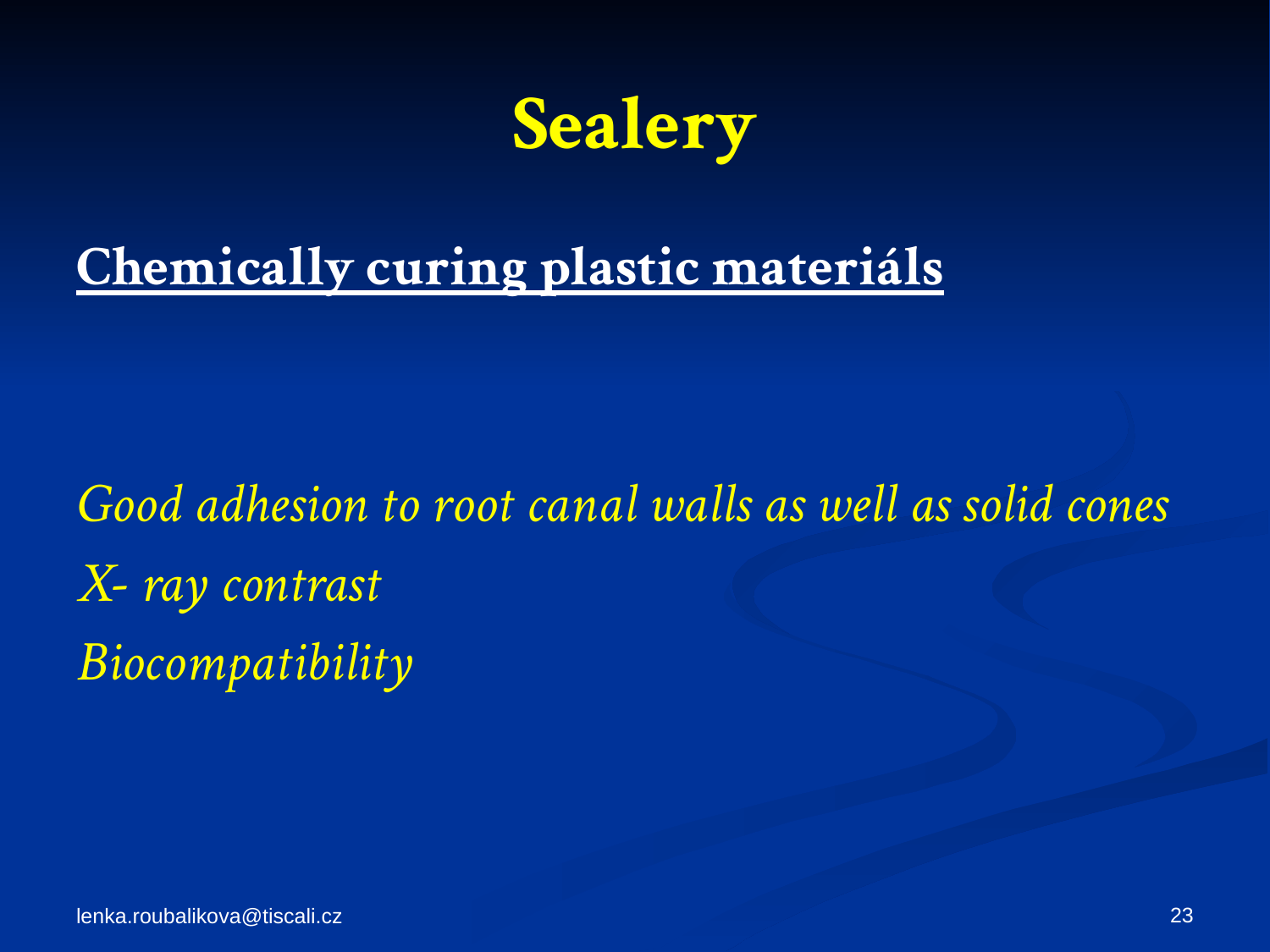

# Sealery
Chemically curing plastic materiáls

Good adhesion to root canal walls as well as solid cones
X- ray contrast
Biocompatibility

23
lenka.roubalikova@tiscali.cz